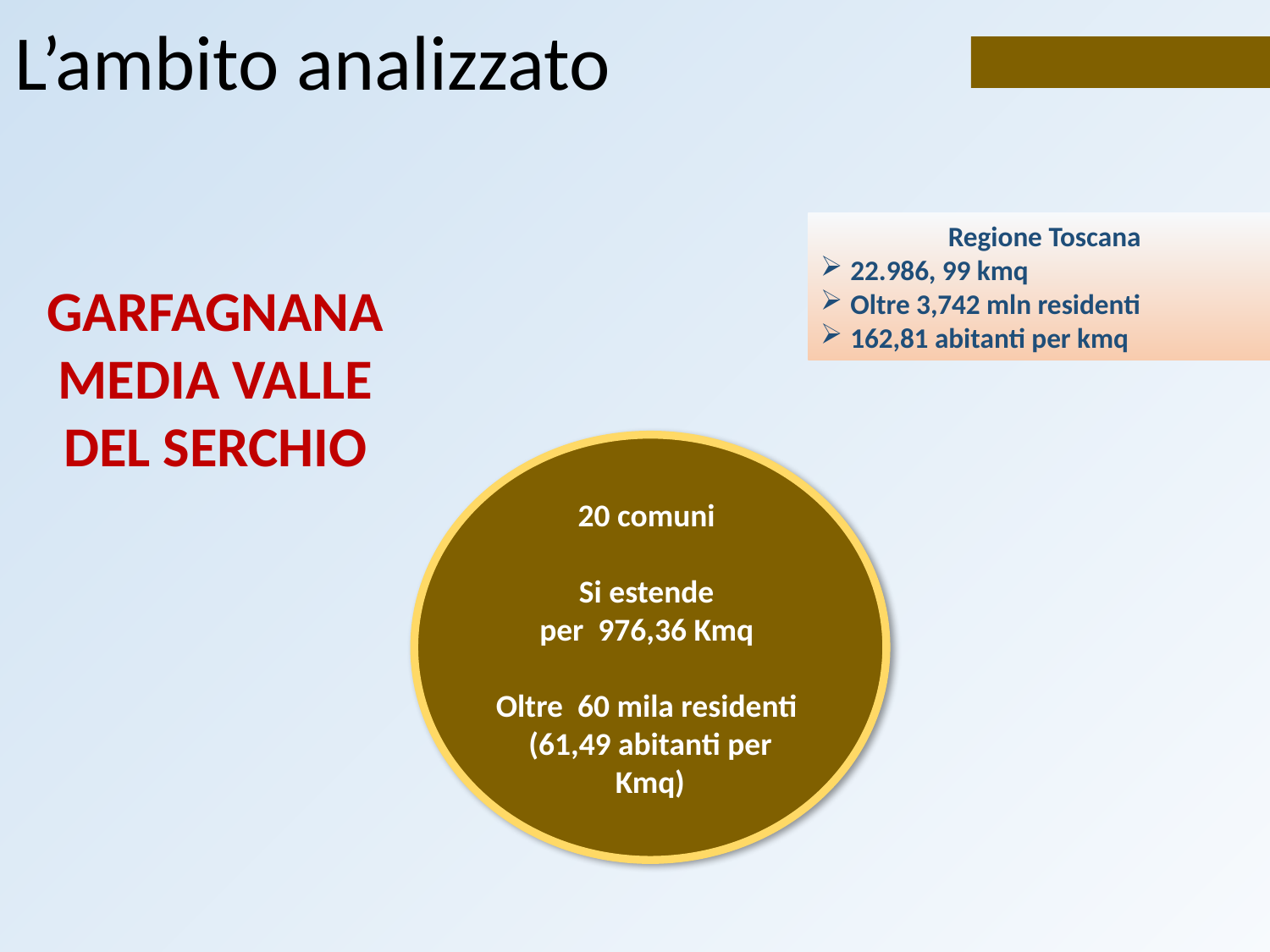

# L’ambito analizzato

Regione Toscana
22.986, 99 kmq
Oltre 3,742 mln residenti
162,81 abitanti per kmq
GARFAGNANA MEDIA VALLE DEL SERCHIO
20 comuni

Si estende
per  976,36 Kmq

Oltre  60 mila residenti
(61,49 abitanti per Kmq)